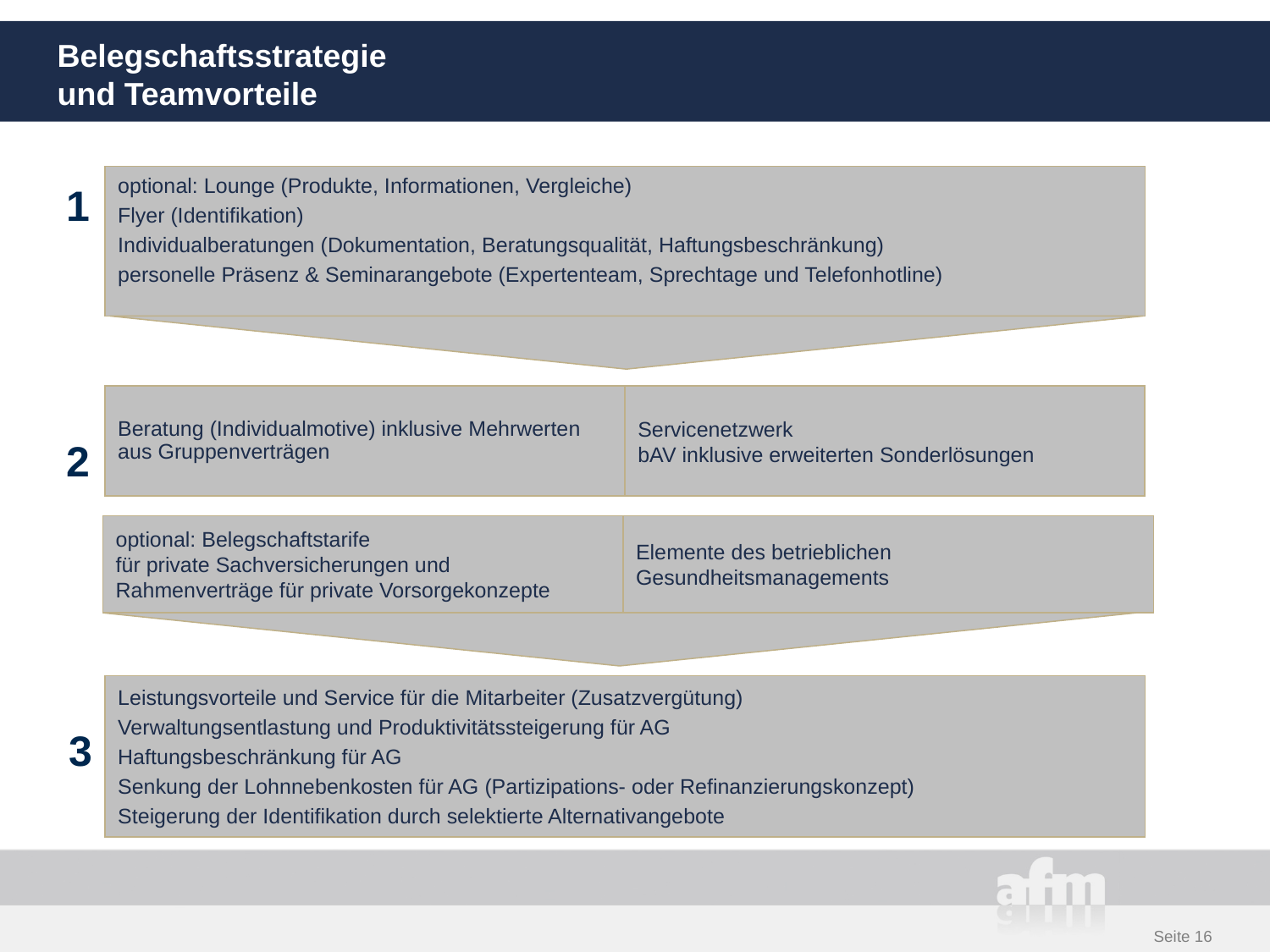

# Belegschaftsstrategie und Teamvorteile
optional: Lounge (Produkte, Informationen, Vergleiche)
Flyer (Identifikation)
Individualberatungen (Dokumentation, Beratungsqualität, Haftungsbeschränkung)
personelle Präsenz & Seminarangebote (Expertenteam, Sprechtage und Telefonhotline)
1

Beratung (Individualmotive) inklusive Mehrwerten aus Gruppenverträgen
Servicenetzwerk
bAV inklusive erweiterten Sonderlösungen
2
optional: Belegschaftstarife
für private Sachversicherungen und Rahmenverträge für private Vorsorgekonzepte
Elemente des betrieblichen Gesundheitsmanagements

Leistungsvorteile und Service für die Mitarbeiter (Zusatzvergütung)
Verwaltungsentlastung und Produktivitätssteigerung für AG
Haftungsbeschränkung für AG
Senkung der Lohnnebenkosten für AG (Partizipations- oder Refinanzierungskonzept)
Steigerung der Identifikation durch selektierte Alternativangebote
3
Seite 16